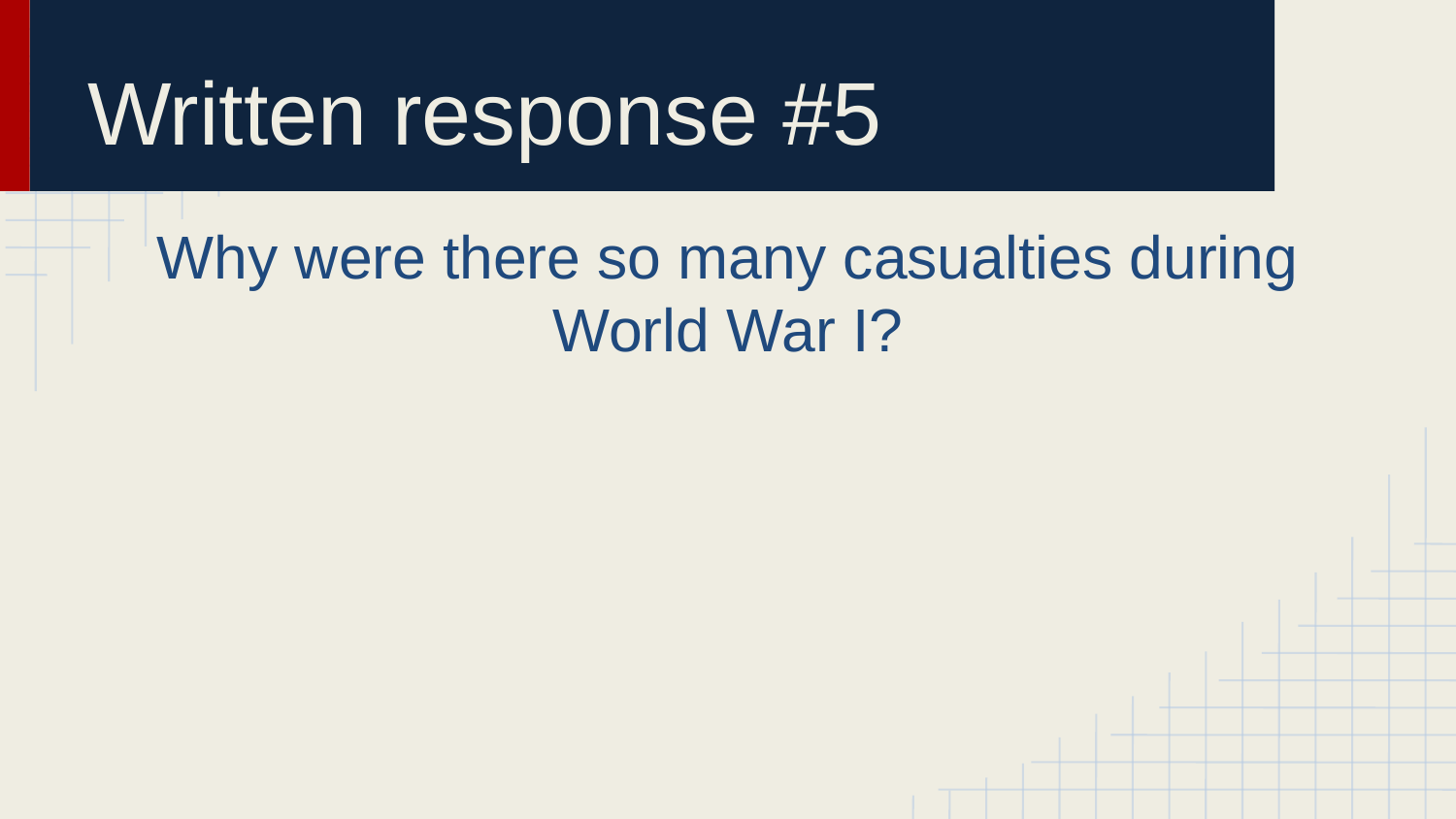

# Written response #5
Why were there so many casualties during World War I?